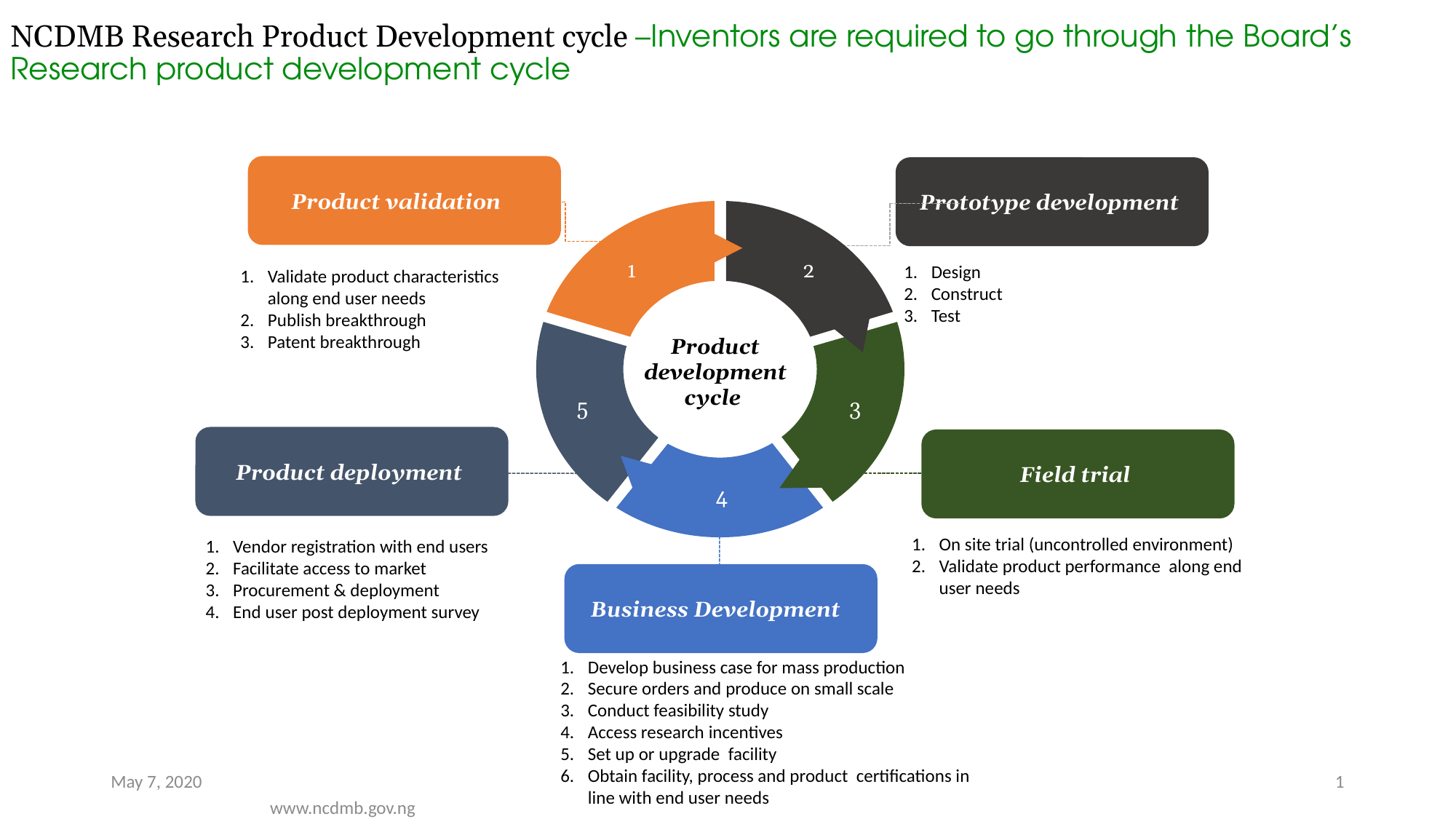

# NCDMB Research Product Development cycle –Inventors are required to go through the Board’s Research product development cycle
Product validation
Prototype development

1
2

5
3

4

Product development cycle
Product deployment
Field trial
Business Development
Design
Construct
Test
Validate product characteristics along end user needs
Publish breakthrough
Patent breakthrough
On site trial (uncontrolled environment)
Validate product performance  along end user needs

Vendor registration with end users
Facilitate access to market
Procurement & deployment
End user post deployment survey
Develop business case for mass production
Secure orders and produce on small scale
Conduct feasibility study
Access research incentives
Set up or upgrade  facility
Obtain facility, process and product  certifications in line with end user needs
May 7, 2020
1
www.ncdmb.gov.ng